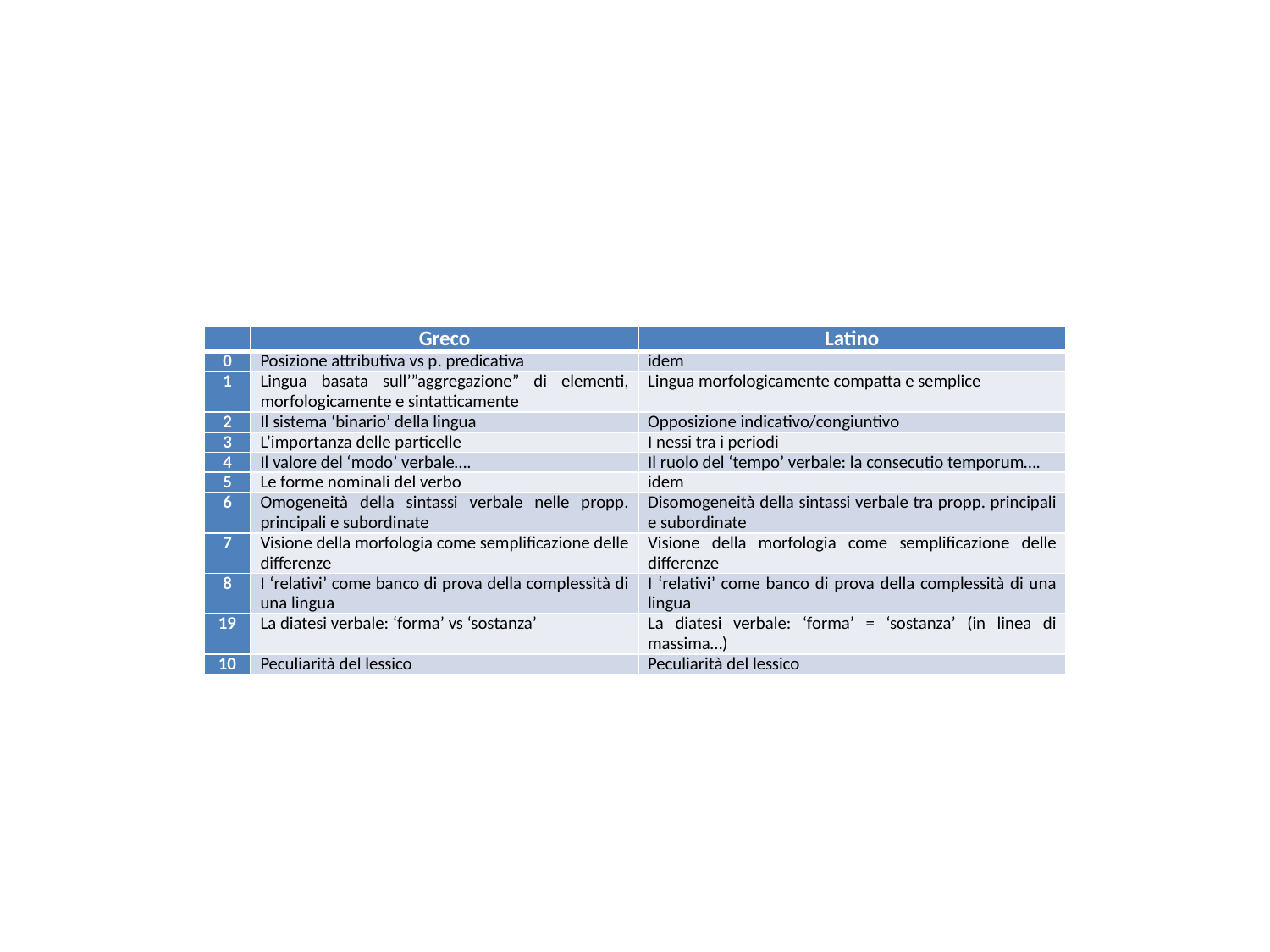

|  | Greco | Latino |
| --- | --- | --- |
| 0 | Posizione attributiva vs p. predicativa | idem |
| 1 | Lingua basata sull’”aggregazione” di elementi, morfologicamente e sintatticamente | Lingua morfologicamente compatta e semplice |
| 2 | Il sistema ‘binario’ della lingua | Opposizione indicativo/congiuntivo |
| 3 | L’importanza delle particelle | I nessi tra i periodi |
| 4 | Il valore del ‘modo’ verbale…. | Il ruolo del ‘tempo’ verbale: la consecutio temporum…. |
| 5 | Le forme nominali del verbo | idem |
| 6 | Omogeneità della sintassi verbale nelle propp. principali e subordinate | Disomogeneità della sintassi verbale tra propp. principali e subordinate |
| 7 | Visione della morfologia come semplificazione delle differenze | Visione della morfologia come semplificazione delle differenze |
| 8 | I ‘relativi’ come banco di prova della complessità di una lingua | I ‘relativi’ come banco di prova della complessità di una lingua |
| 19 | La diatesi verbale: ‘forma’ vs ‘sostanza’ | La diatesi verbale: ‘forma’ = ‘sostanza’ (in linea di massima…) |
| 10 | Peculiarità del lessico | Peculiarità del lessico |